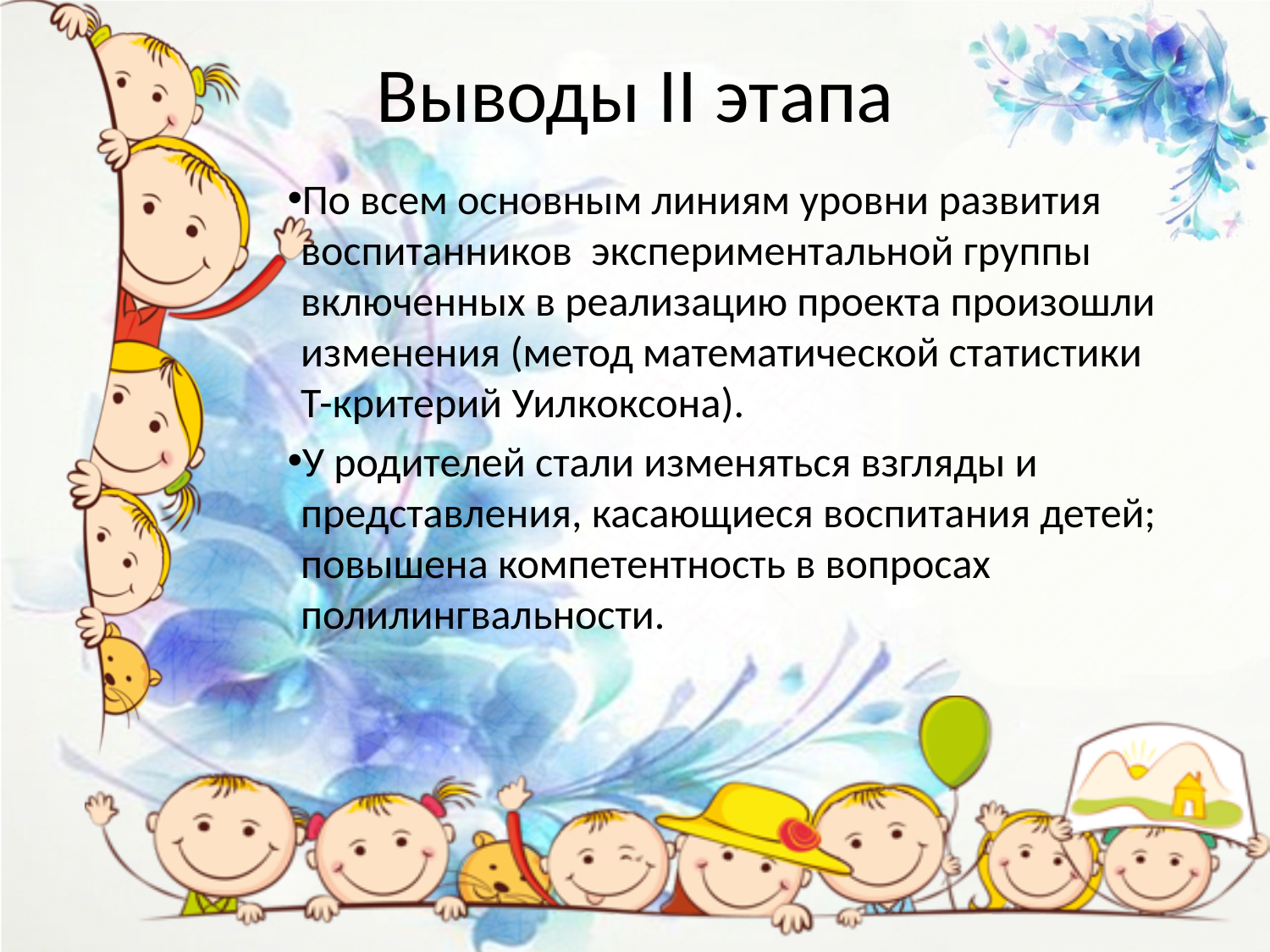

# Выводы II этапа
По всем основным линиям уровни развития воспитанников  экспериментальной группы включенных в реализацию проекта произошли изменения (метод математической статистики   Т-критерий Уилкоксона).
У родителей стали изменяться взгляды и представления, касающиеся воспитания детей; повышена компетентность в вопросах полилингвальности.